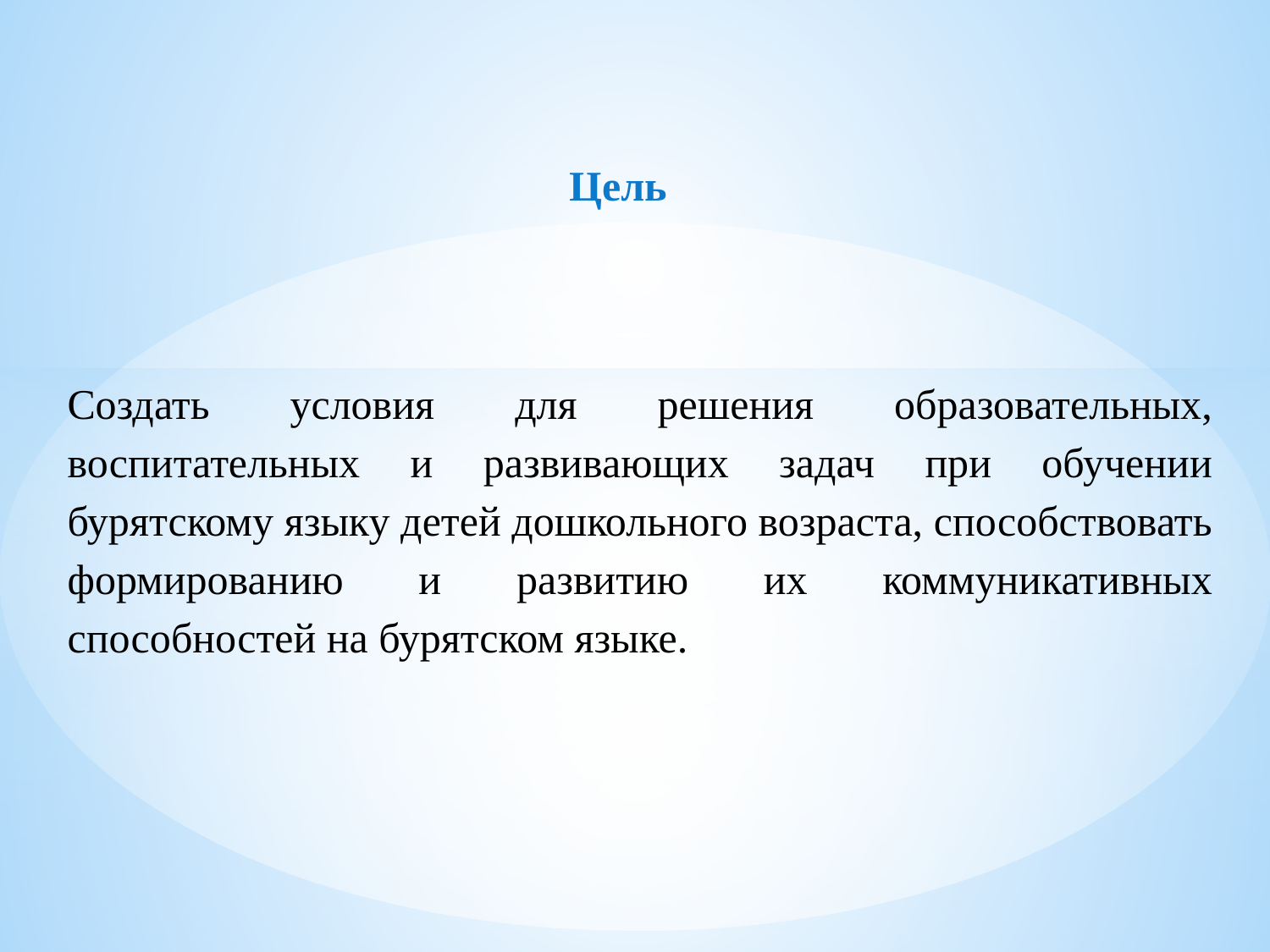

# Цель

Создать условия для решения образовательных, воспитательных и развивающих задач при обучении бурятскому языку детей дошкольного возраста, способствовать формированию и развитию их коммуникативных способностей на бурятском языке.